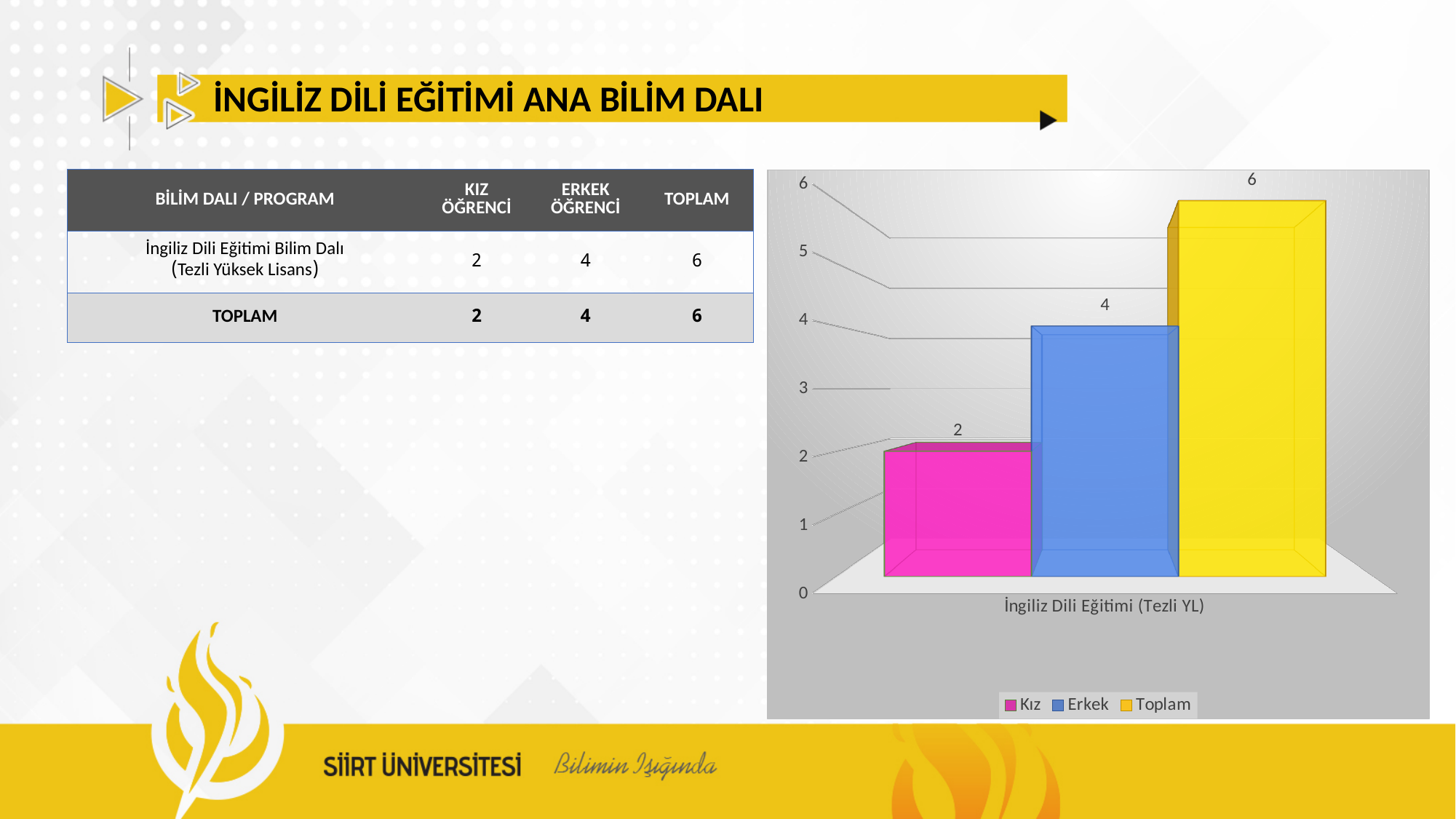

İNGİLİZ DİLİ EĞİTİMİ ANA BİLİM DALI

[unsupported chart]

| BİLİM DALI / PROGRAM | KIZ ÖĞRENCİ | ERKEK ÖĞRENCİ | TOPLAM |
| --- | --- | --- | --- |
| İngiliz Dili Eğitimi Bilim Dalı (Tezli Yüksek Lisans) | 2 | 4 | 6 |
| TOPLAM | 2 | 4 | 6 |